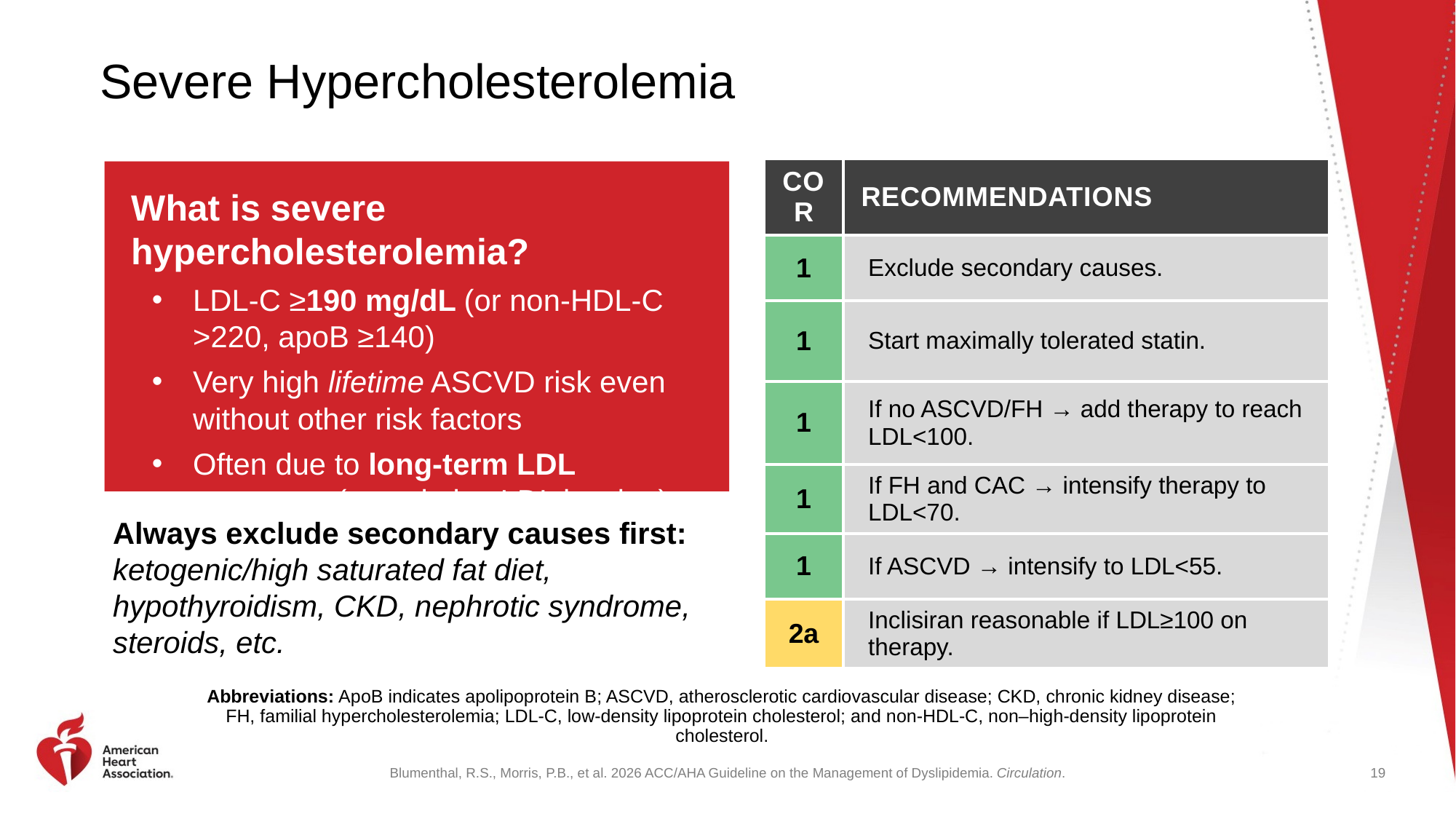

# Severe Hypercholesterolemia
| COR | RECOMMENDATIONS |
| --- | --- |
| 1 | Exclude secondary causes. |
| 1 | Start maximally tolerated statin. |
| 1 | If no ASCVD/FH → add therapy to reach LDL<100. |
| 1 | If FH and CAC → intensify therapy to LDL<70. |
| 1 | If ASCVD → intensify to LDL<55. |
| 2a | Inclisiran reasonable if LDL≥100 on therapy. |

What is severe hypercholesterolemia?
LDL-C ≥190 mg/dL (or non-HDL-C >220, apoB ≥140)
Very high lifetime ASCVD risk even without other risk factors
Often due to long-term LDL exposure (cumulative LDL burden)
Always exclude secondary causes first: ketogenic/high saturated fat diet, hypothyroidism, CKD, nephrotic syndrome, steroids, etc.
Abbreviations: ApoB indicates apolipoprotein B; ASCVD, atherosclerotic cardiovascular disease; CKD, chronic kidney disease; FH, familial hypercholesterolemia; LDL-C, low-density lipoprotein cholesterol; and non-HDL-C, non–high-density lipoprotein cholesterol.
19